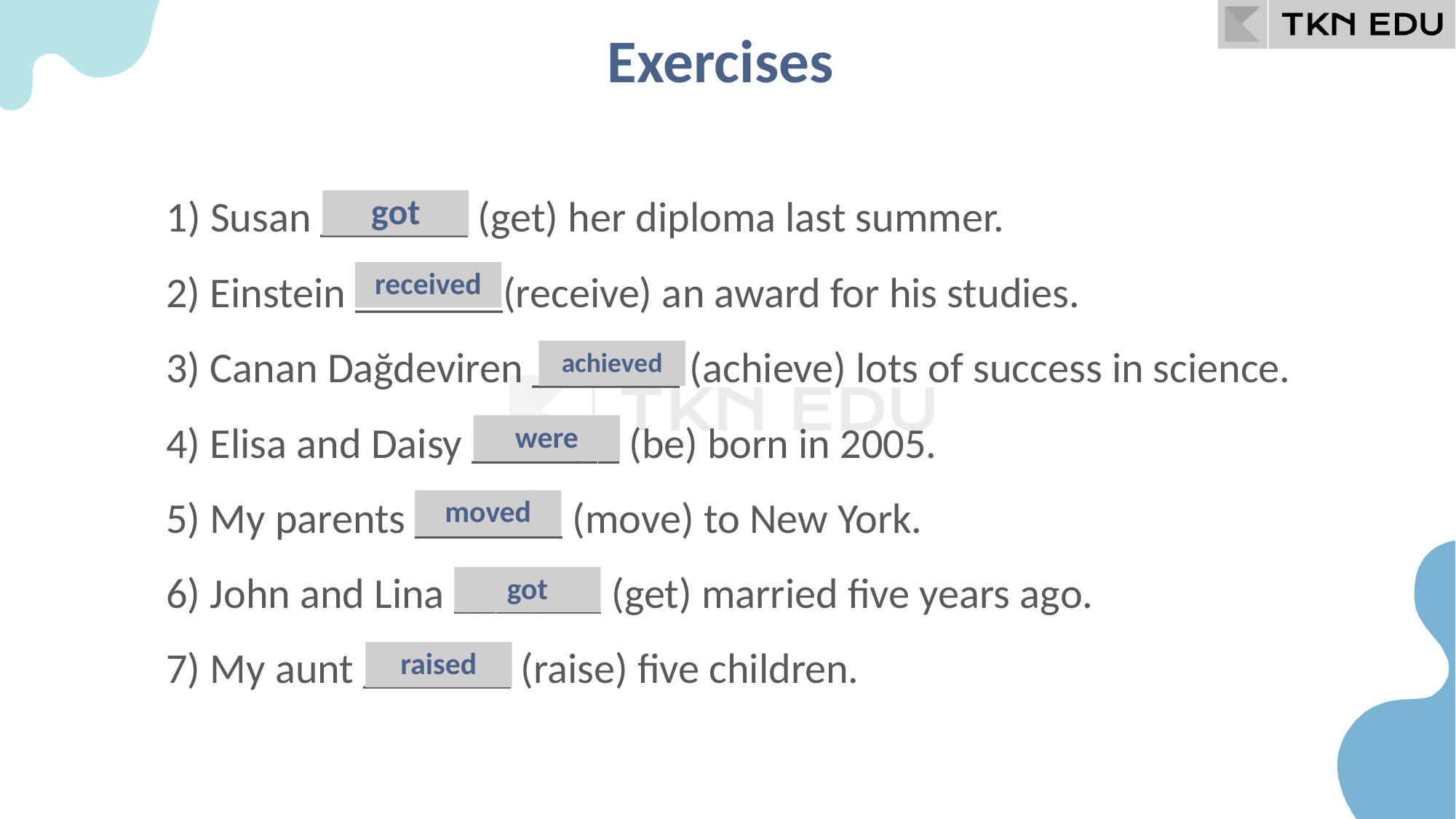

Exercises
1) Susan _______ (get) her diploma last summer.
got
received
2) Einstein _______(receive) an award for his studies.
achieved
3) Canan Dağdeviren _______ (achieve) lots of success in science.
were
4) Elisa and Daisy _______ (be) born in 2005.
moved
5) My parents _______ (move) to New York.
6) John and Lina _______ (get) married five years ago.
got
7) My aunt _______ (raise) five children.
raised